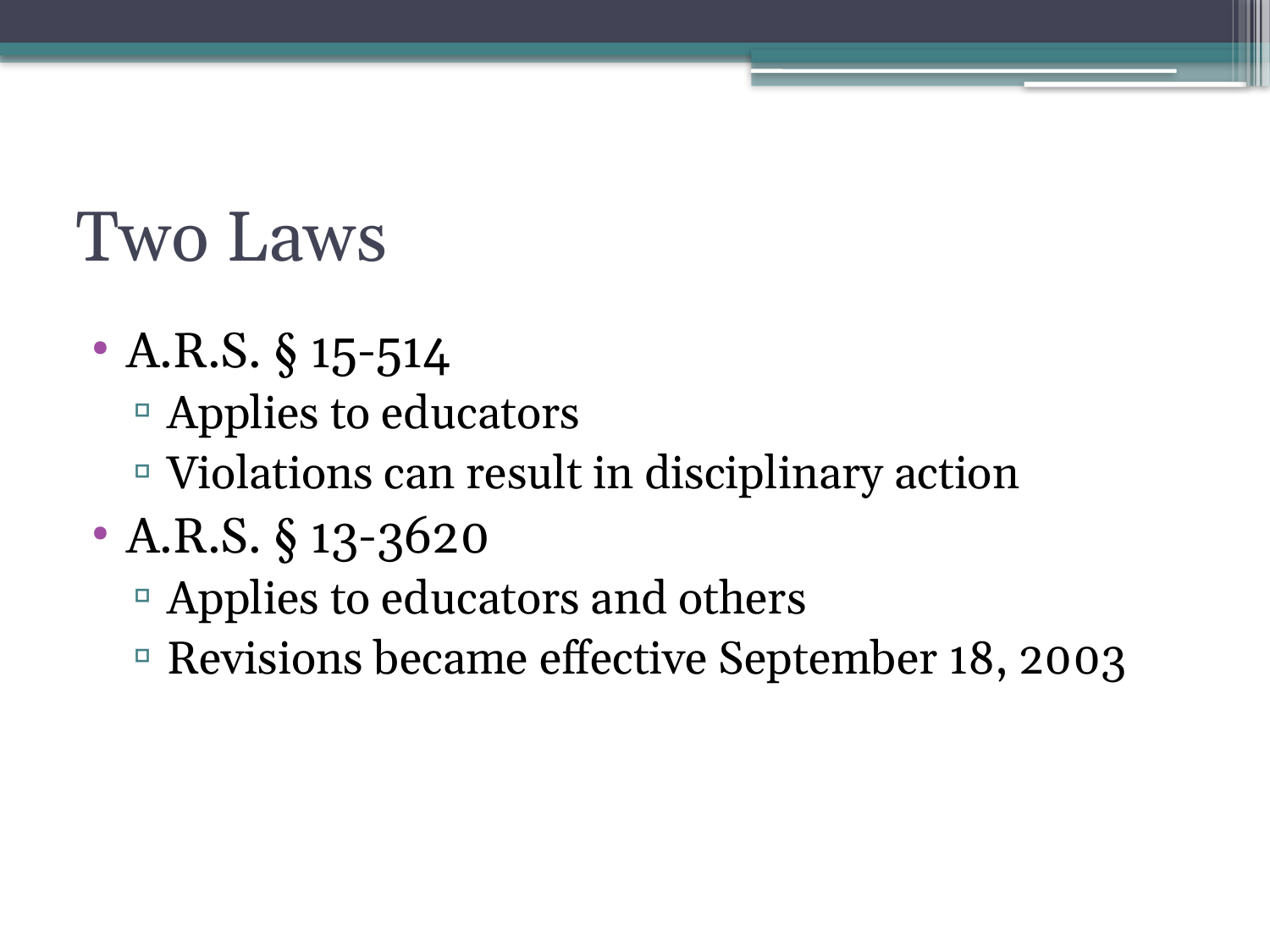

# Two Laws
A.R.S. § 15-514
Applies to educators
Violations can result in disciplinary action
A.R.S. § 13-3620
Applies to educators and others
Revisions became effective September 18, 2003